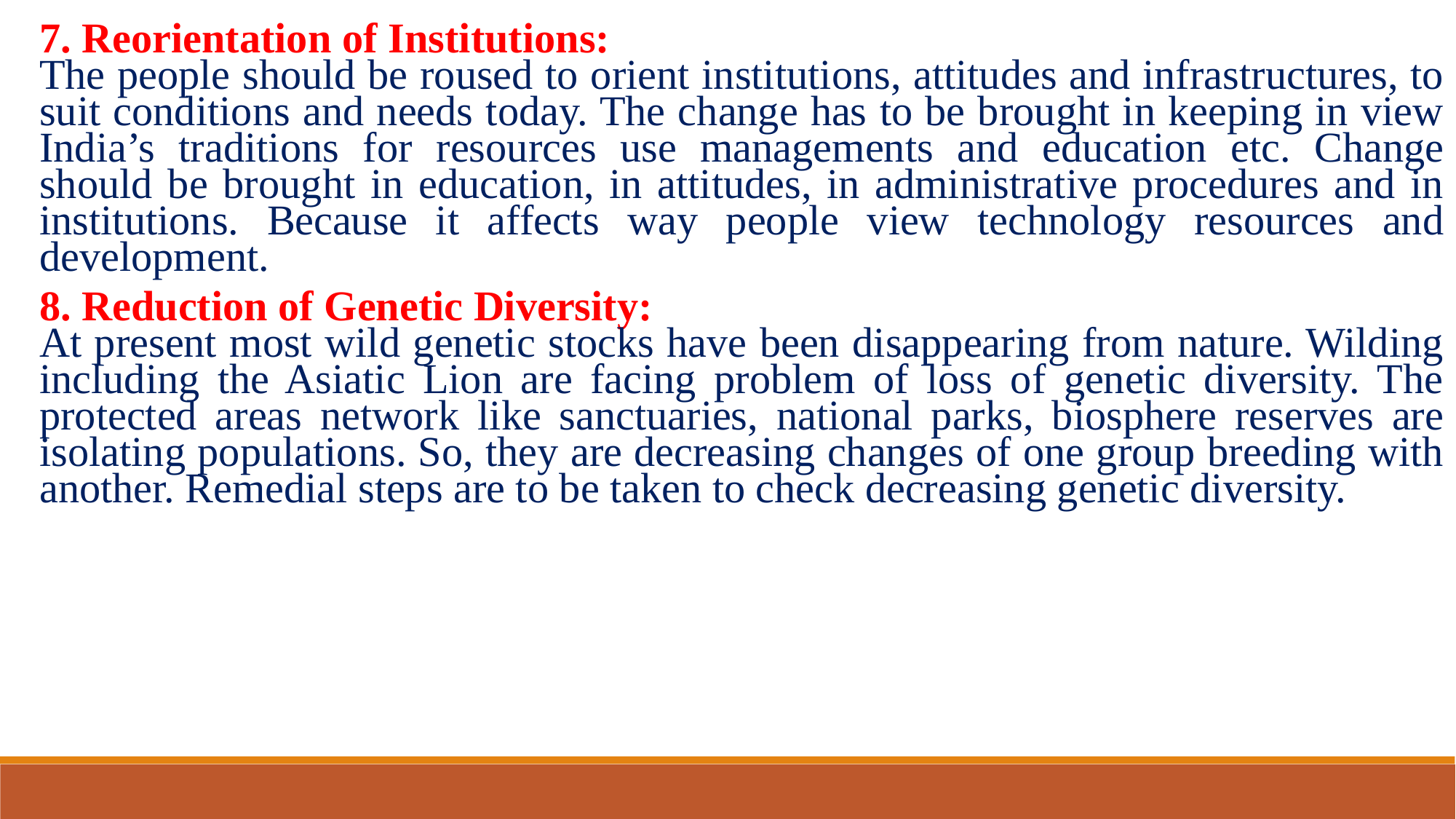

7. Reorientation of Institutions:
The people should be roused to orient institutions, attitudes and infrastructures, to suit conditions and needs today. The change has to be brought in keeping in view India’s traditions for resources use managements and education etc. Change should be brought in education, in attitudes, in administrative procedures and in institutions. Because it affects way people view technology resources and development.
8. Reduction of Genetic Diversity:
At present most wild genetic stocks have been disappearing from nature. Wilding including the Asiatic Lion are facing problem of loss of genetic diversity. The protected areas network like sanctuaries, national parks, biosphere reserves are isolating populations. So, they are decreasing changes of one group breeding with another. Remedial steps are to be taken to check decreasing genetic diversity.